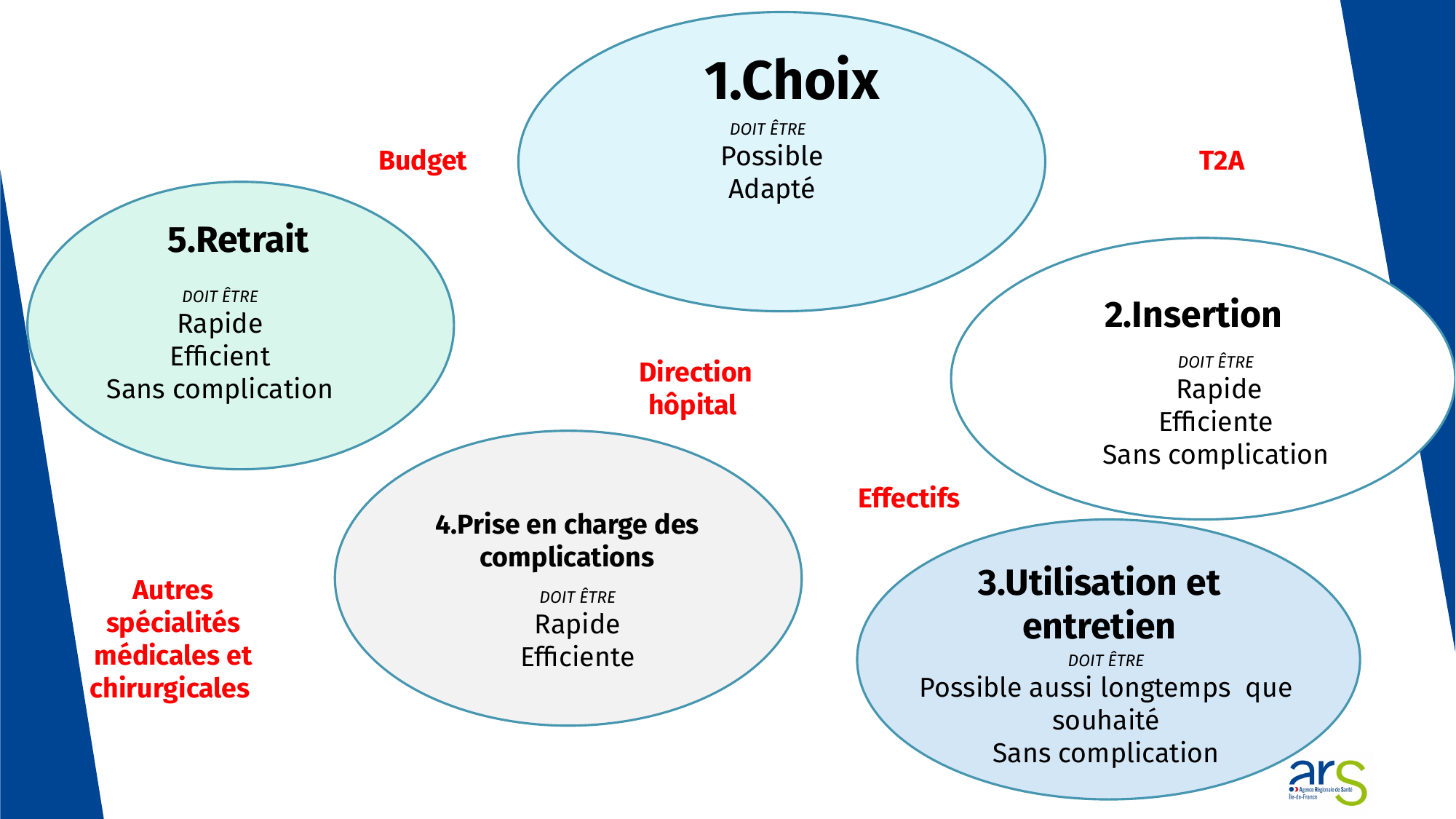

1.Choix
DOIT ÊTRE
Possible
Adapté
Budget
T2A

5.Retrait

DOIT ÊTRE
Rapide
Efficient
Sans complication
2.Insertion
DOIT ÊTRE
 Rapide
Efficiente
Sans complication
Direction hôpital

Effectifs
4.Prise en charge des
complications

3.Utilisation et entretien
Autres spécialités médicales et chirurgicales
DOIT ÊTRE
Rapide
Efficiente
DOIT ÊTRE
Possible aussi longtemps  que souhaité
Sans complication